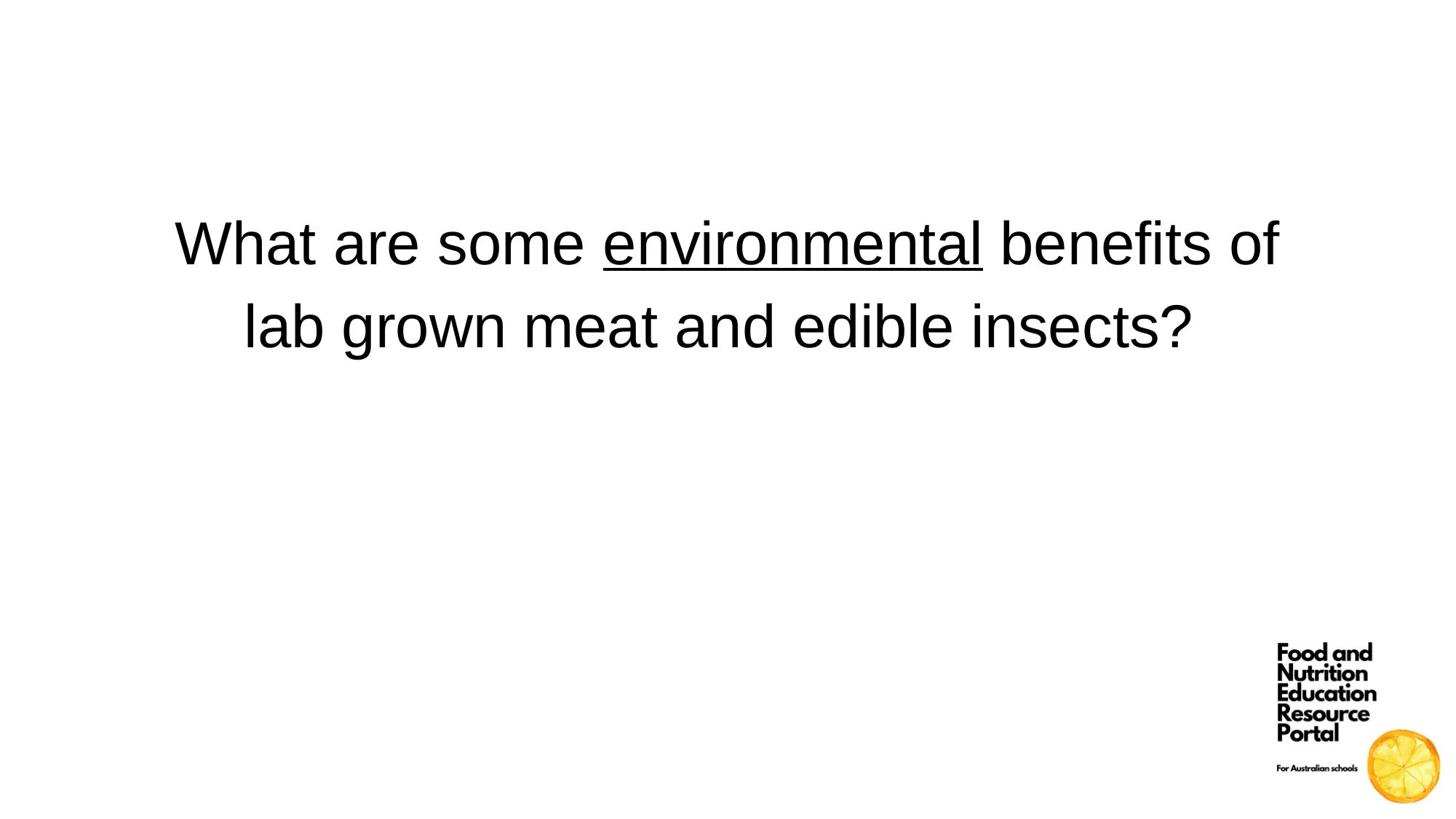

What are some environmental benefits of lab grown meat and edible insects?